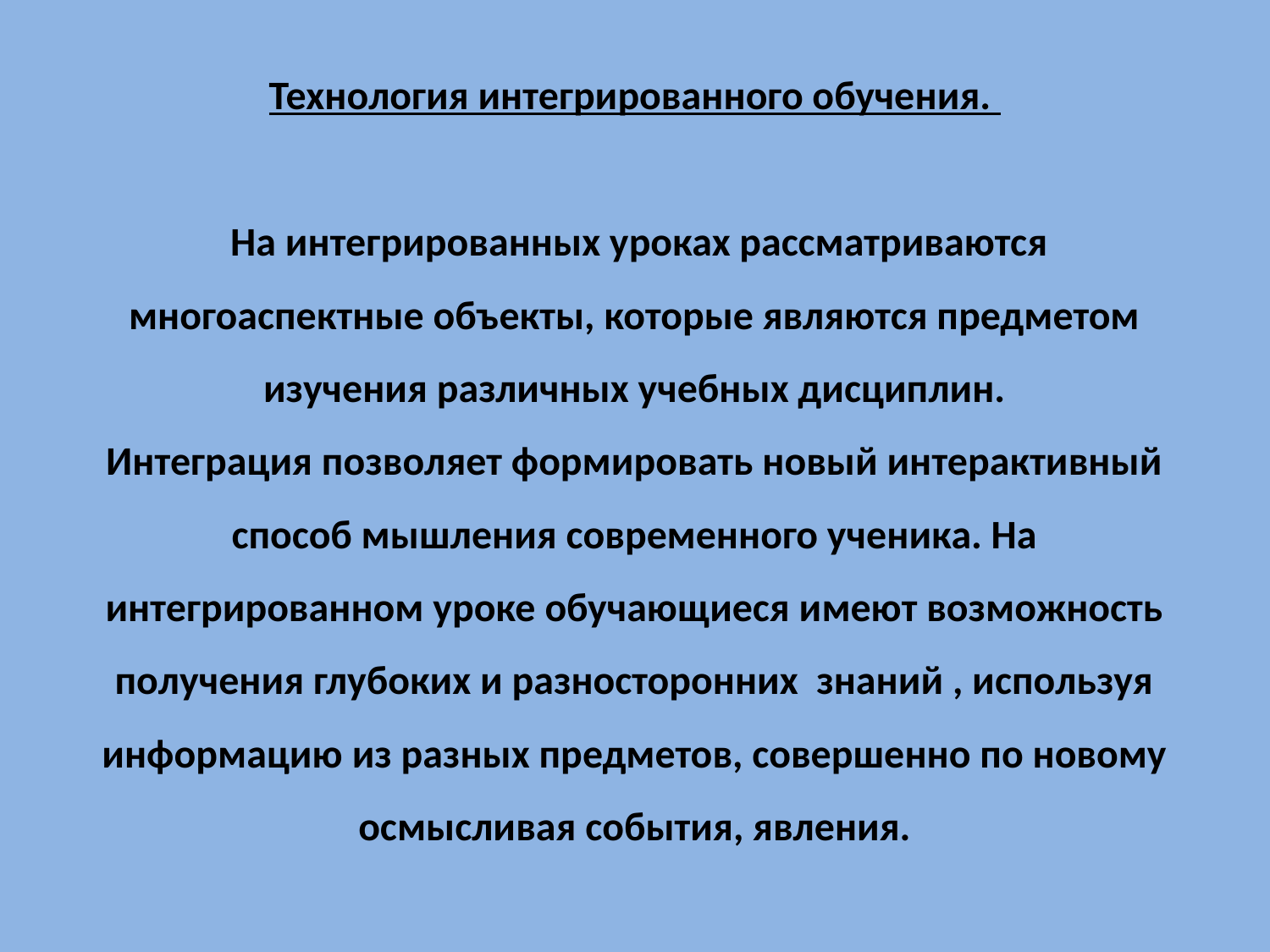

# Технология интегрированного обучения. На интегрированных уроках рассматриваются многоаспектные объекты, которые являются предметом изучения различных учебных дисциплин. Интеграция позволяет формировать новый интерактивный способ мышления современного ученика. На интегрированном уроке обучающиеся имеют возможность получения глубоких и разносторонних  знаний , используя информацию из разных предметов, совершенно по новому осмысливая события, явления.